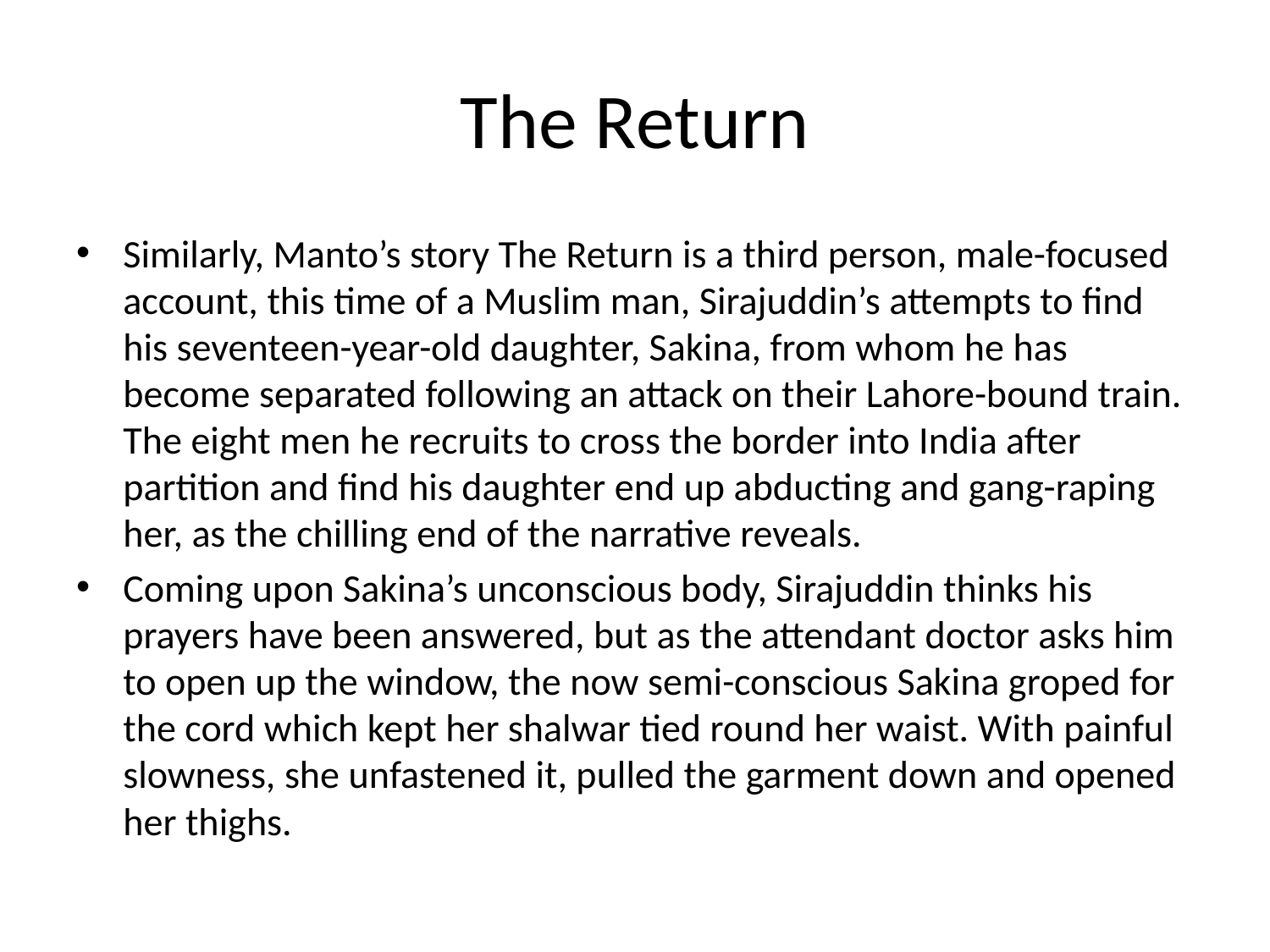

# The Return
Similarly, Manto’s story The Return is a third person, male-focused account, this time of a Muslim man, Sirajuddin’s attempts to find his seventeen-year-old daughter, Sakina, from whom he has become separated following an attack on their Lahore-bound train. The eight men he recruits to cross the border into India after partition and find his daughter end up abducting and gang-raping her, as the chilling end of the narrative reveals.
Coming upon Sakina’s unconscious body, Sirajuddin thinks his prayers have been answered, but as the attendant doctor asks him to open up the window, the now semi-conscious Sakina groped for the cord which kept her shalwar tied round her waist. With painful slowness, she unfastened it, pulled the garment down and opened her thighs.